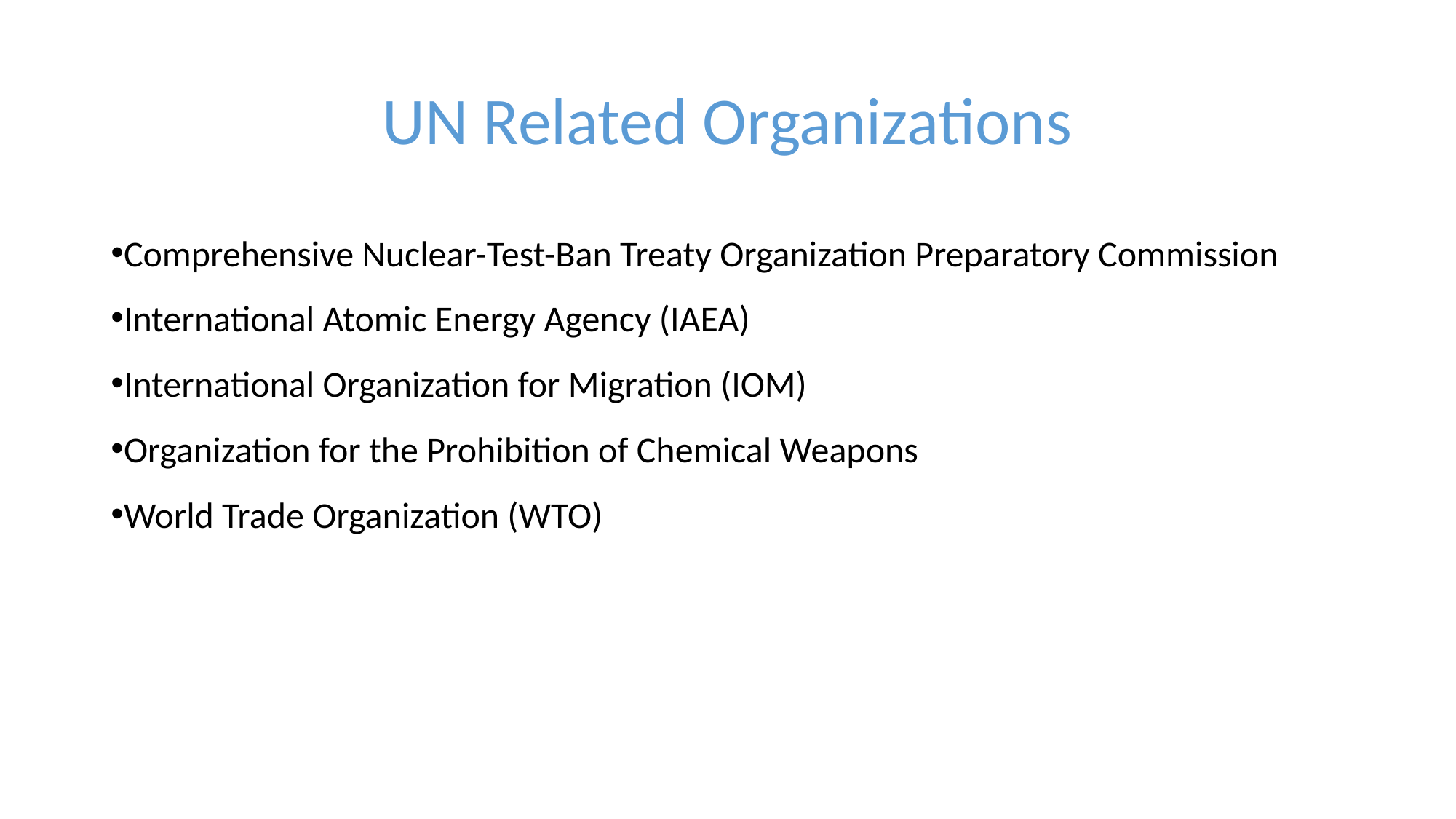

# UN Related Organizations
Comprehensive Nuclear-Test-Ban Treaty Organization Preparatory Commission
International Atomic Energy Agency (IAEA)
International Organization for Migration (IOM)
Organization for the Prohibition of Chemical Weapons
World Trade Organization (WTO)